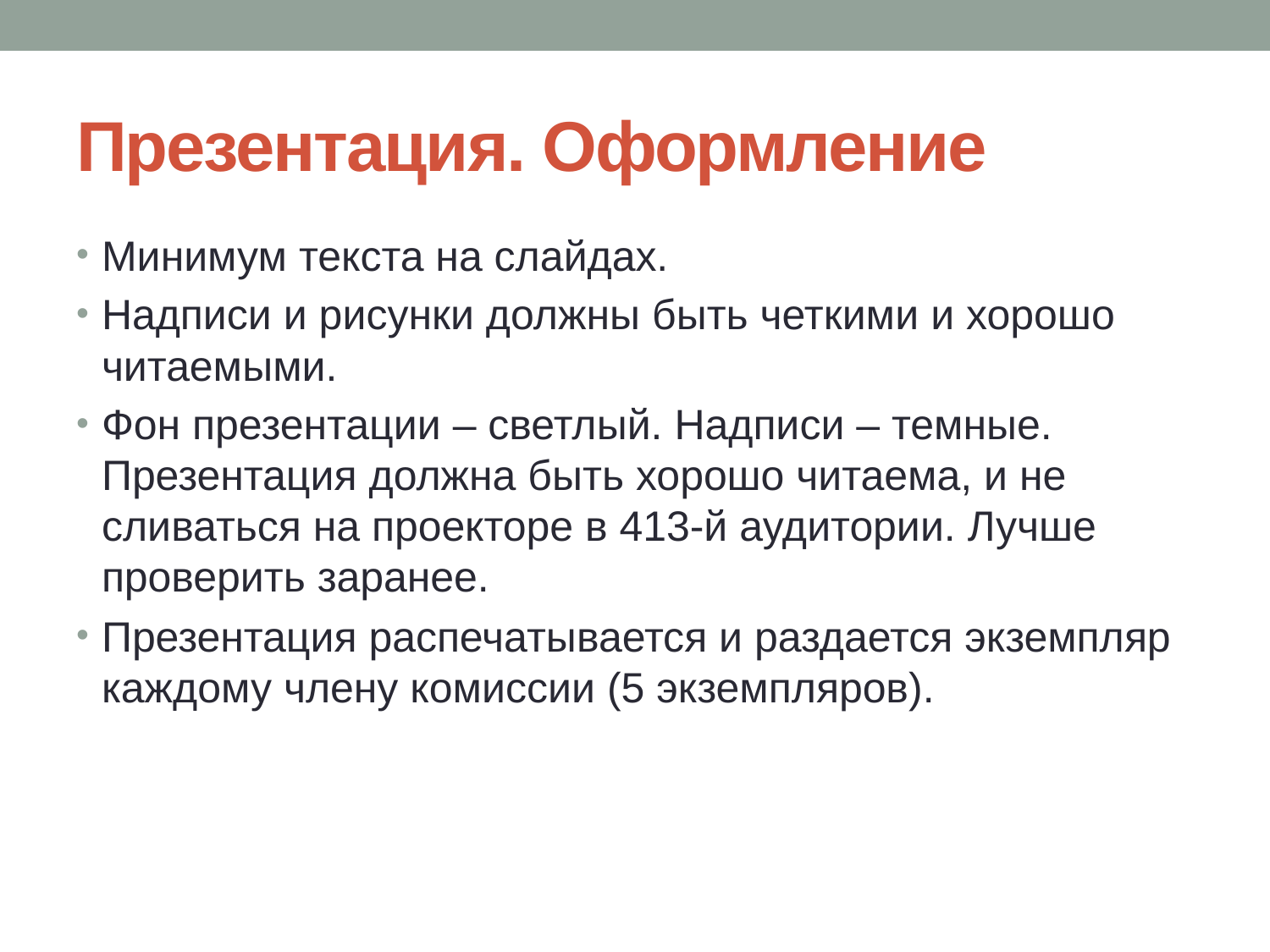

# Презентация. Оформление
Минимум текста на слайдах.
Надписи и рисунки должны быть четкими и хорошо читаемыми.
Фон презентации – светлый. Надписи – темные. Презентация должна быть хорошо читаема, и не сливаться на проекторе в 413-й аудитории. Лучше проверить заранее.
Презентация распечатывается и раздается экземпляр каждому члену комиссии (5 экземпляров).